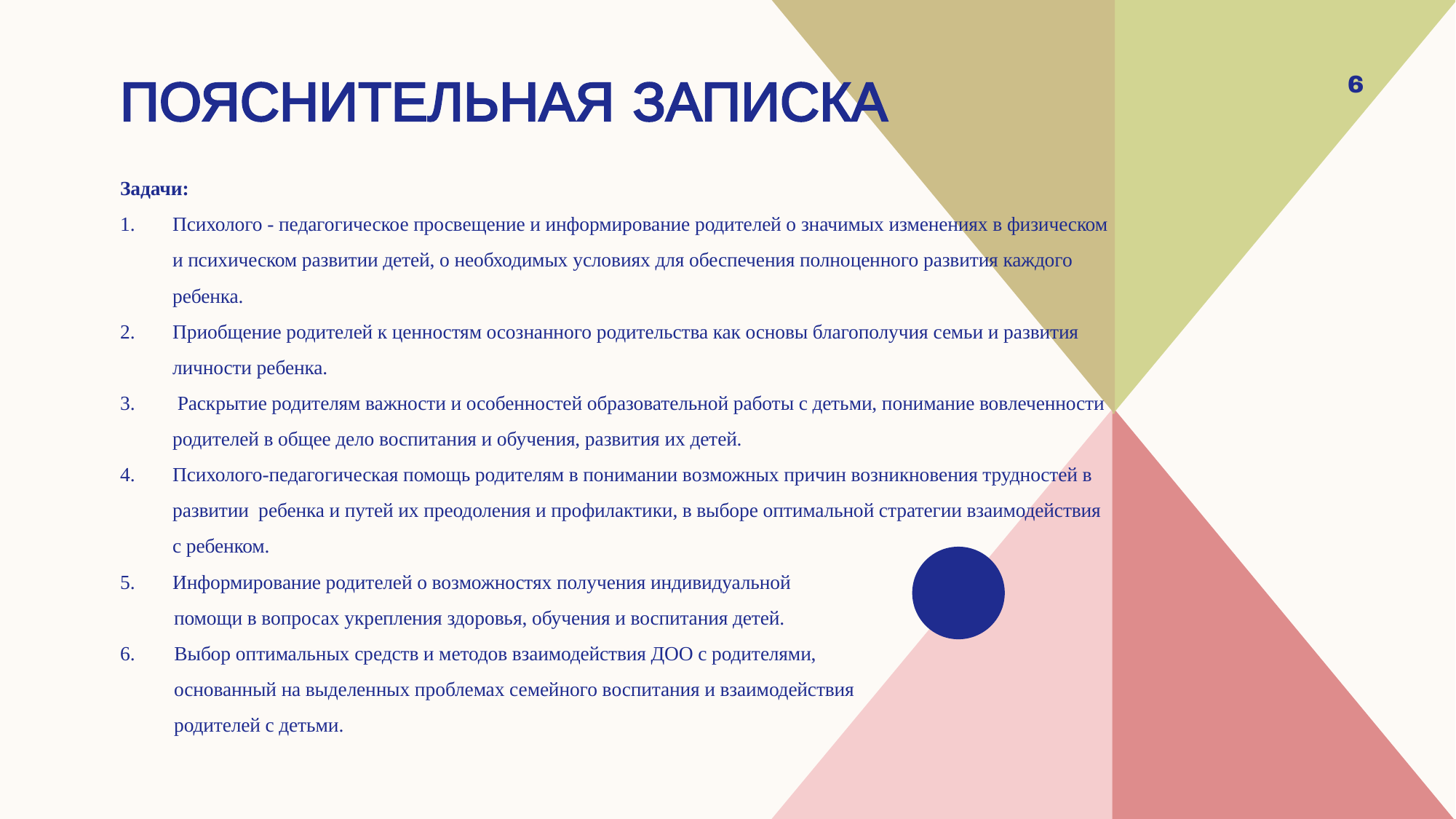

6
# Пояснительная записка
Задачи:
Психолого - педагогическое просвещение и информирование родителей о значимых изменениях в физическом и психическом развитии детей, о необходимых условиях для обеспечения полноценного развития каждого ребенка.
Приобщение родителей к ценностям осознанного родительства как основы благополучия семьи и развития личности ребенка.
 Раскрытие родителям важности и особенностей образовательной работы с детьми, понимание вовлеченности родителей в общее дело воспитания и обучения, развития их детей.
Психолого-педагогическая помощь родителям в понимании возможных причин возникновения трудностей в развитии  ребенка и путей их преодоления и профилактики, в выборе оптимальной стратегии взаимодействия с ребенком.
Информирование родителей о возможностях получения индивидуальной
           помощи в вопросах укрепления здоровья, обучения и воспитания детей.
6.        Выбор оптимальных средств и методов взаимодействия ДОО с родителями,
           основанный на выделенных проблемах семейного воспитания и взаимодействия
           родителей с детьми.